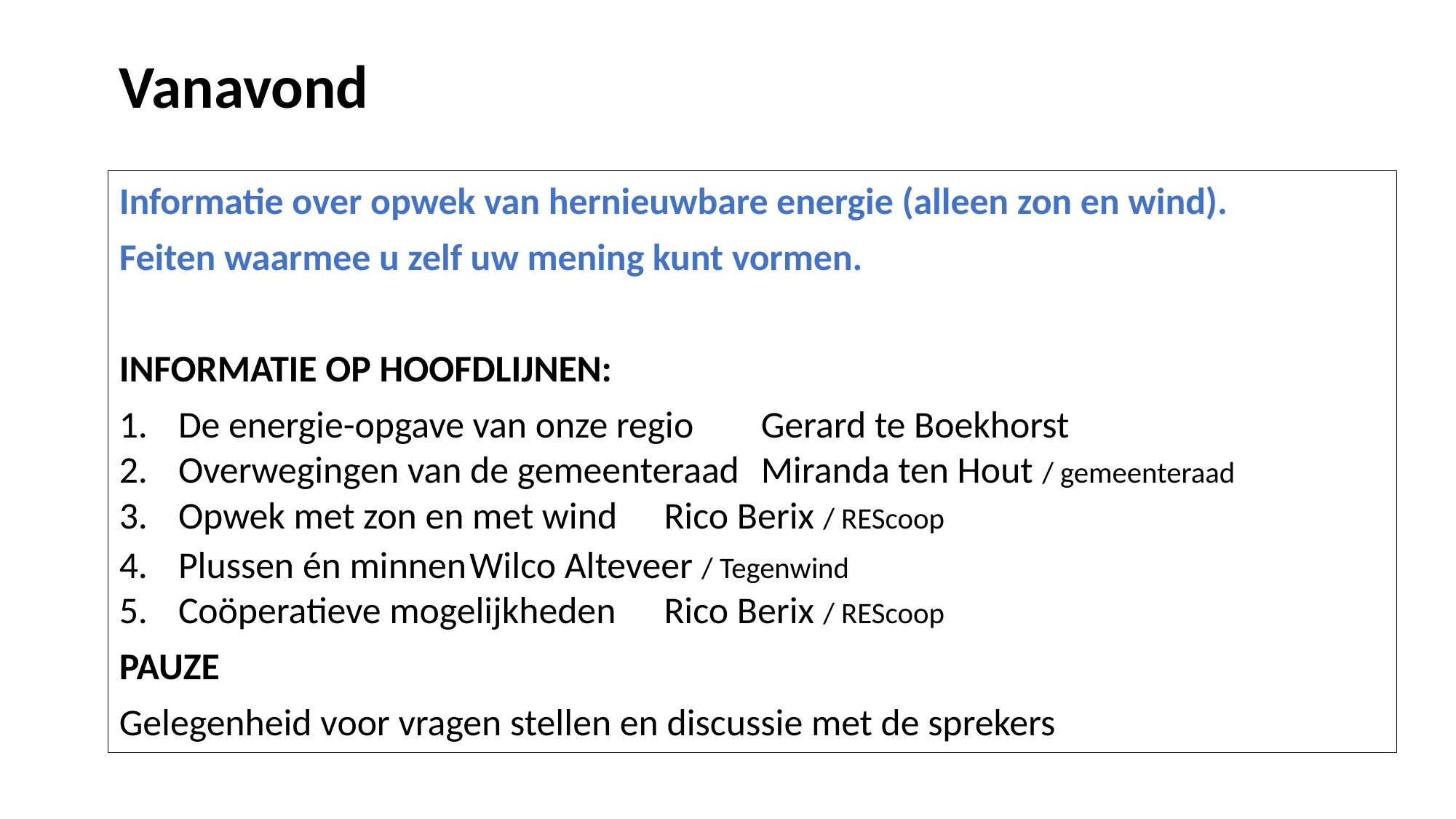

# Vanavond
Informatie over opwek van hernieuwbare energie (alleen zon en wind).
Feiten waarmee u zelf uw mening kunt vormen.

INFORMATIE OP HOOFDLIJNEN:
De energie-opgave van onze regio 		Gerard te Boekhorst
Overwegingen van de gemeenteraad		Miranda ten Hout / gemeenteraad
Opwek met zon en met wind			Rico Berix / REScoop
Plussen én minnen				Wilco Alteveer / Tegenwind
Coöperatieve mogelijkheden			Rico Berix / REScoop
PAUZE
Gelegenheid voor vragen stellen en discussie met de sprekers